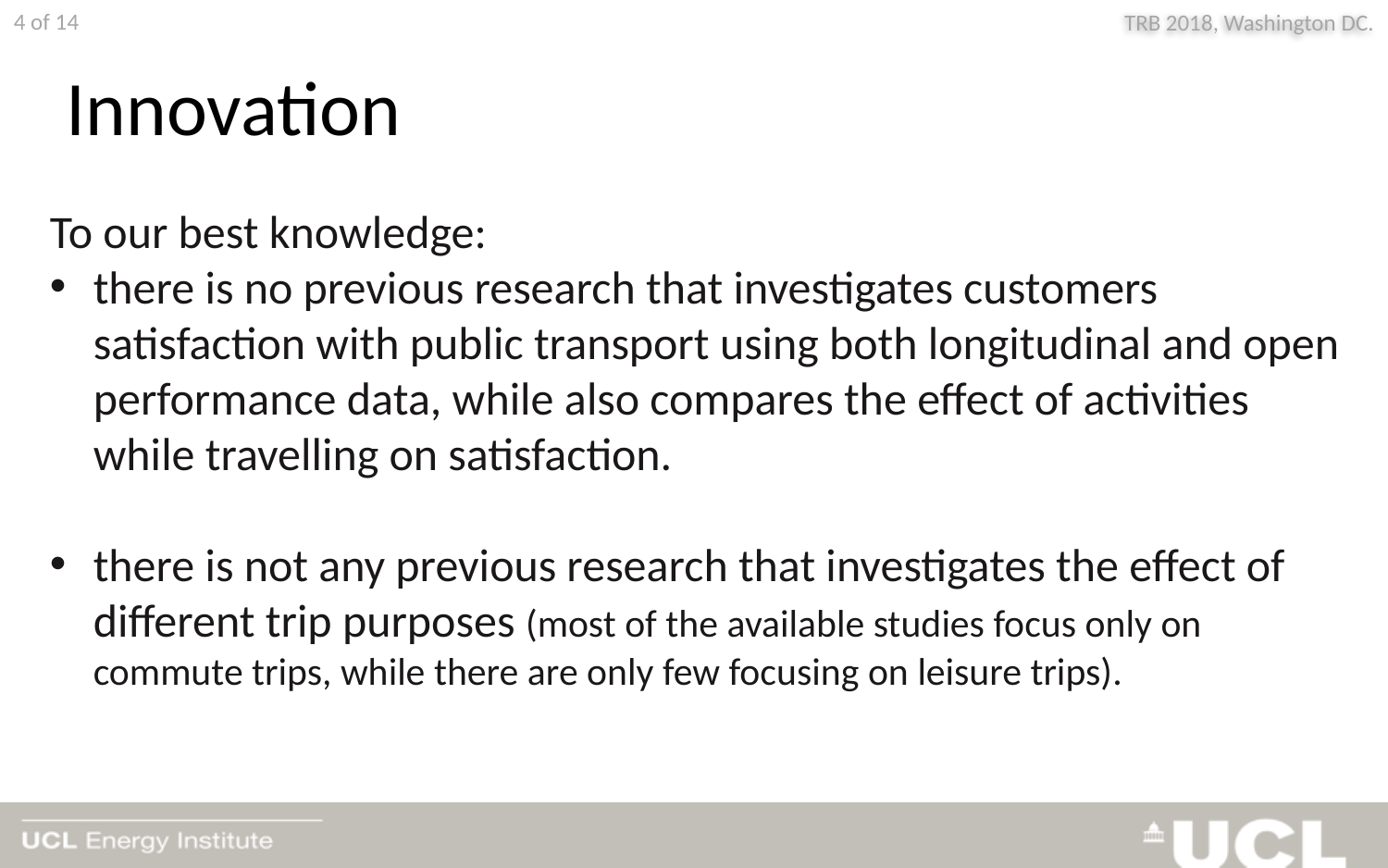

Innovation
To our best knowledge:
there is no previous research that investigates customers satisfaction with public transport using both longitudinal and open performance data, while also compares the effect of activities while travelling on satisfaction.

there is not any previous research that investigates the effect of different trip purposes (most of the available studies focus only on commute trips, while there are only few focusing on leisure trips).